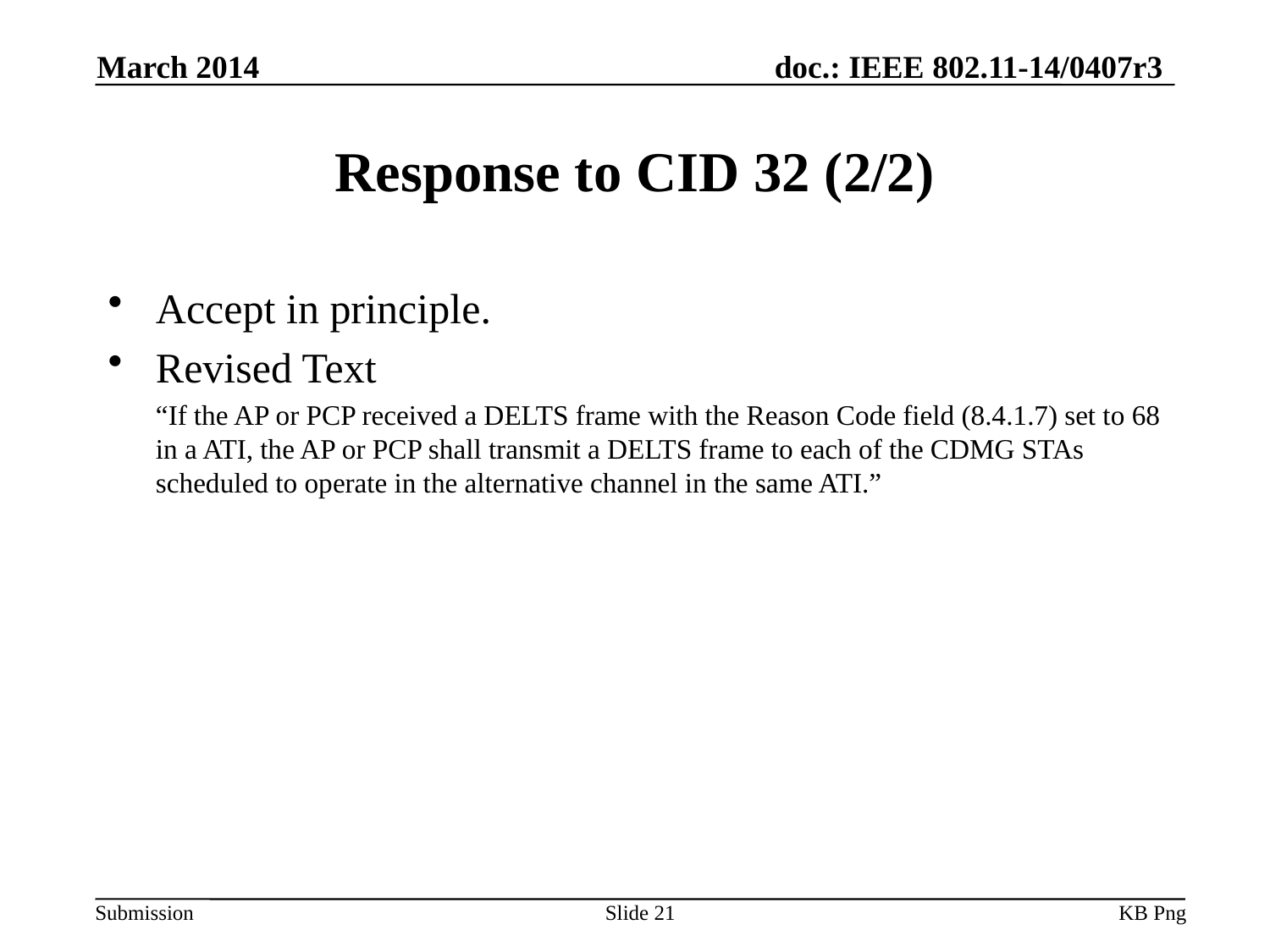

March 2014
# Response to CID 32 (2/2)
Accept in principle.
Revised Text
	“If the AP or PCP received a DELTS frame with the Reason Code field (8.4.1.7) set to 68 in a ATI, the AP or PCP shall transmit a DELTS frame to each of the CDMG STAs scheduled to operate in the alternative channel in the same ATI.”

Slide 21
KB Png